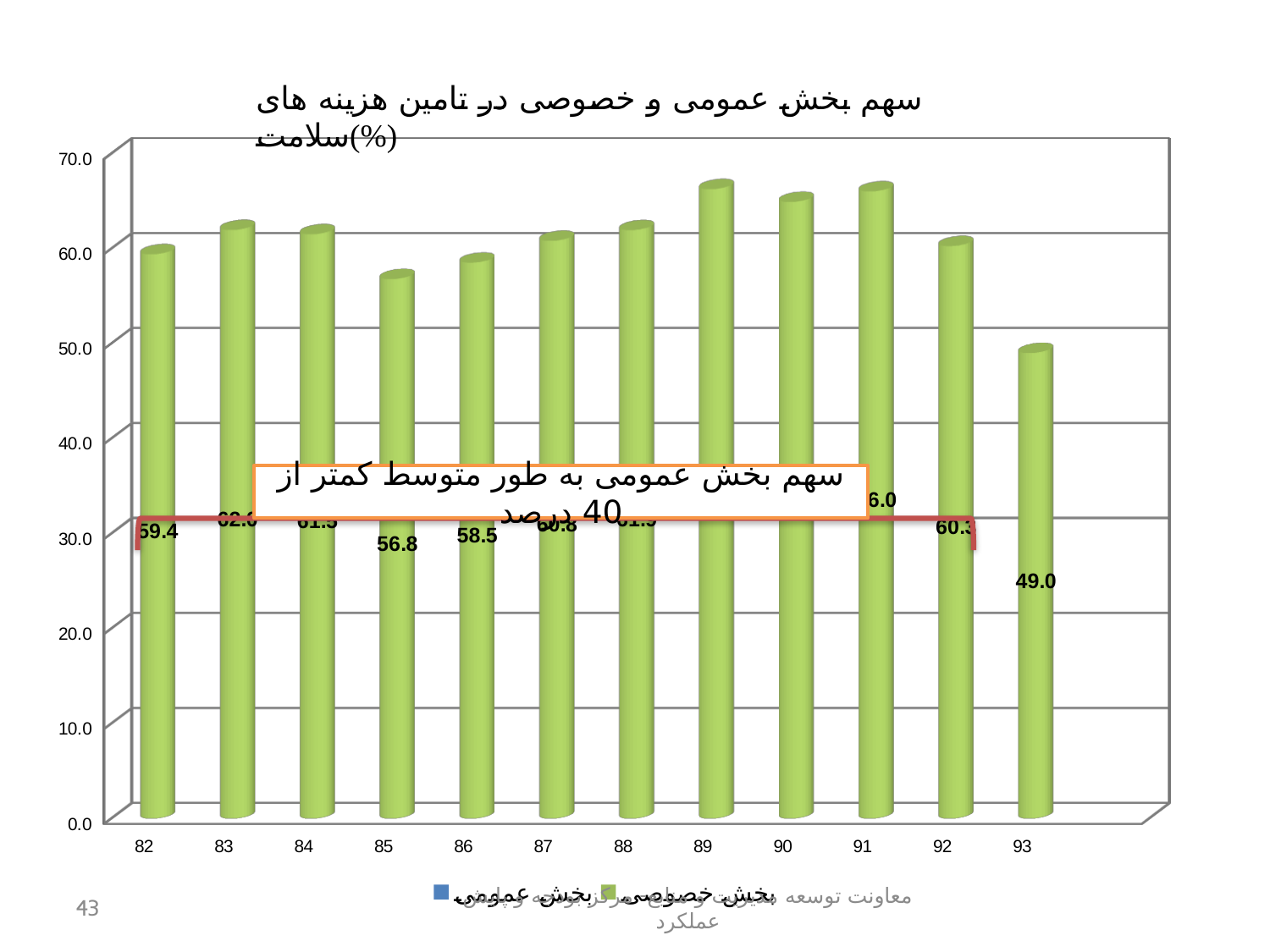

[unsupported chart]

سهم بخش عمومی به طور متوسط کمتر از 40 درصد
43
معاونت توسعه مدیریت و منابع- مرکز بودجه و پایش عملکرد